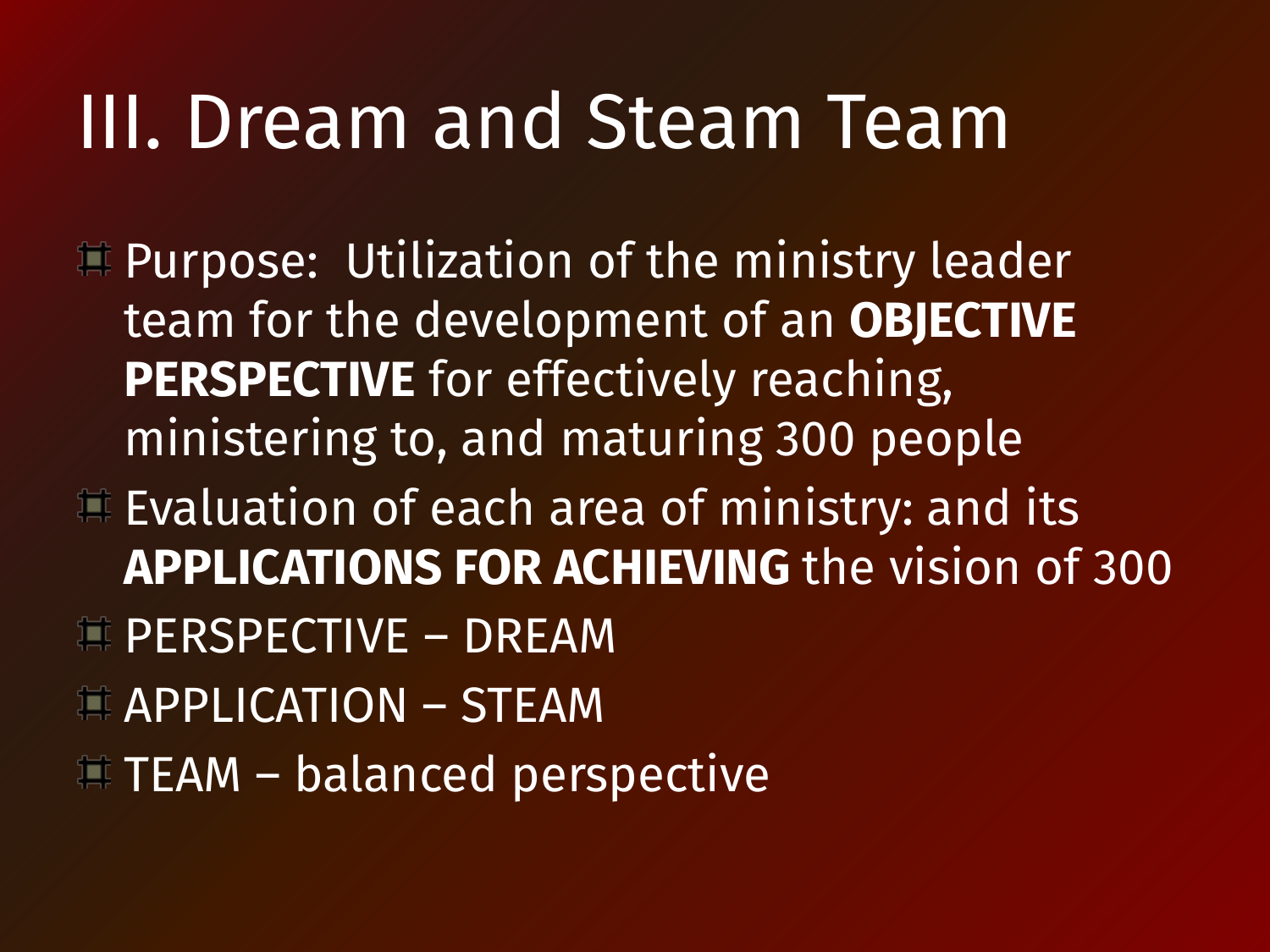

# III. Dream and Steam Team
Purpose:  Utilization of the ministry leader team for the development of an OBJECTIVE PERSPECTIVE for effectively reaching, ministering to, and maturing 300 people
Evaluation of each area of ministry: and its applications for achieving the vision of 300
PERSPECTIVE – DREAM
APPLICATION – STEAM
TEAM – balanced perspective